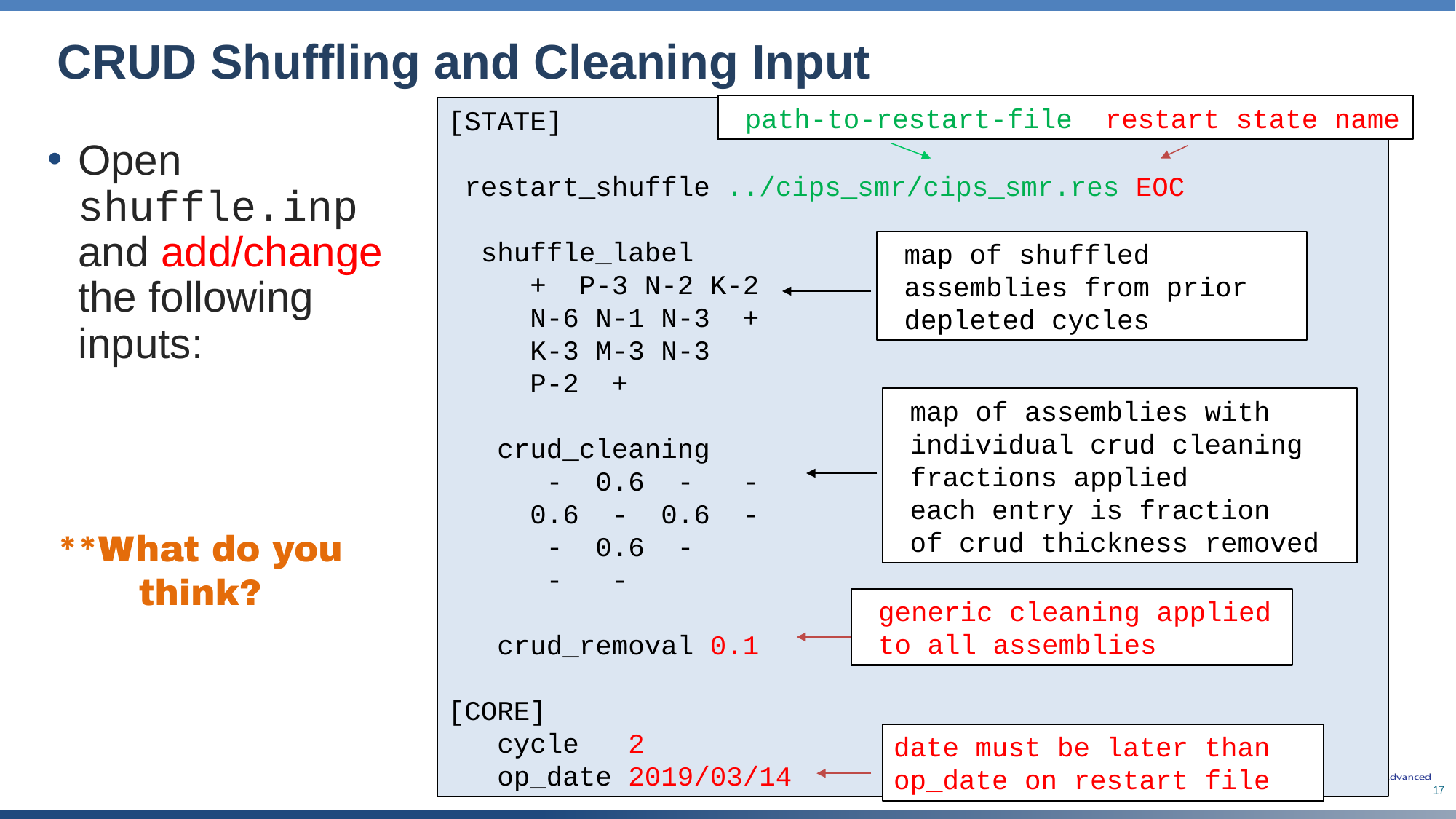

# CRUD Shuffling and Cleaning Input
 path-to-restart-file  restart state name
[STATE]

 restart_shuffle ../cips_smr/cips_smr.res EOC

  shuffle_label
     +  P-3 N-2 K-2
     N-6 N-1 N-3  +
     K-3 M-3 N-3
     P-2  +

   crud_cleaning
      -  0.6  -   -
     0.6  -  0.6  -
      -  0.6  -
      -   -

   crud_removal 0.1

[CORE]
   cycle   2
   op_date 2019/03/14
 map of shuffled
 assemblies from prior
 depleted cycles
 map of assemblies with
 individual crud cleaning
 fractions applied
 each entry is fraction
 of crud thickness removed
 generic cleaning applied
 to all assemblies
date must be later than op_date on restart file
Open shuffle.inp and add/change the following inputs:
**What do you think?